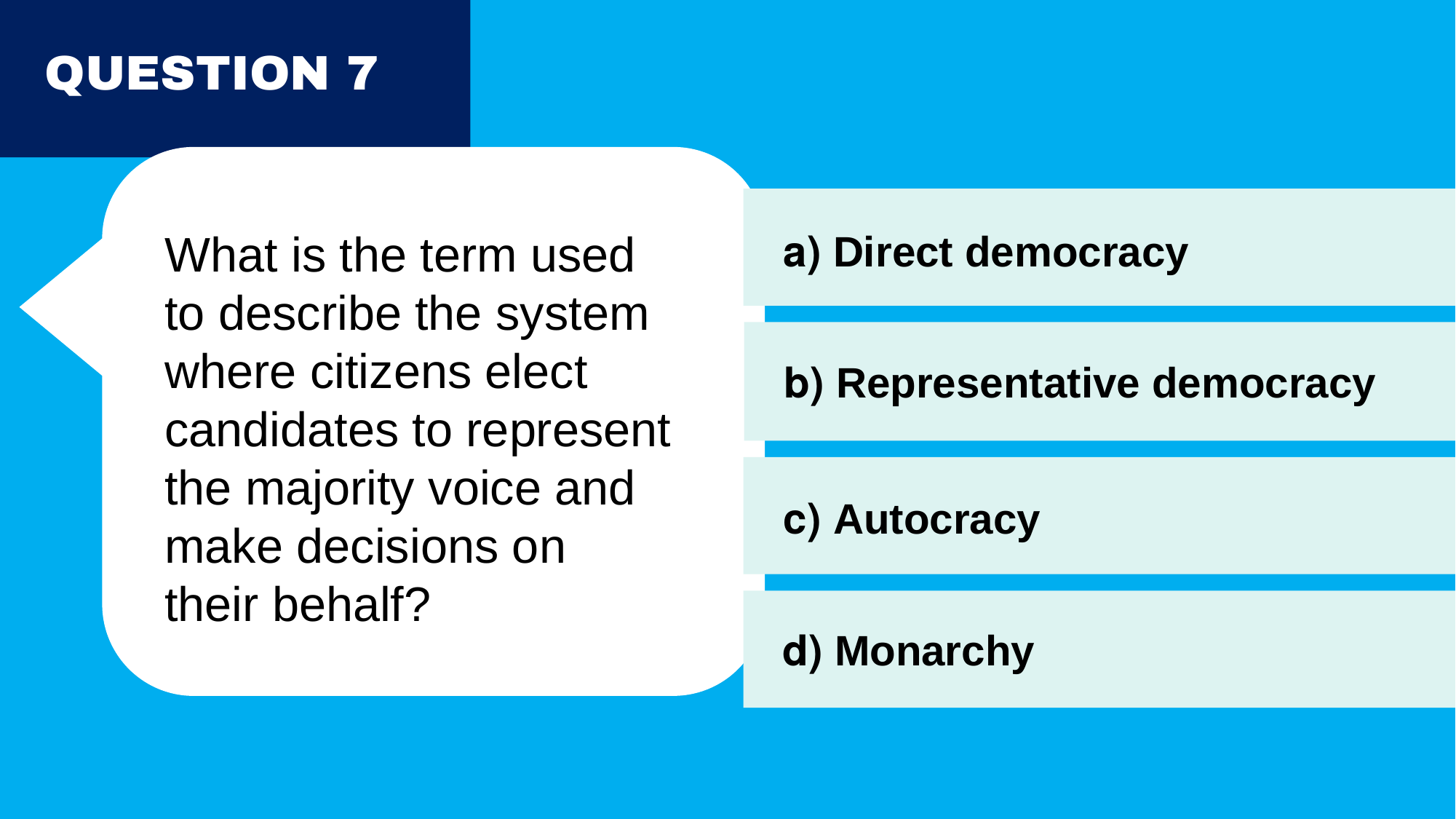

QUESTION 7

What is the term used
to describe the system
where citizens elect
candidates to represent
the majority voice and
make decisions on
their behalf?
a) Direct democracy

b) Representative democracy

c) Autocracy

d) Monarchy